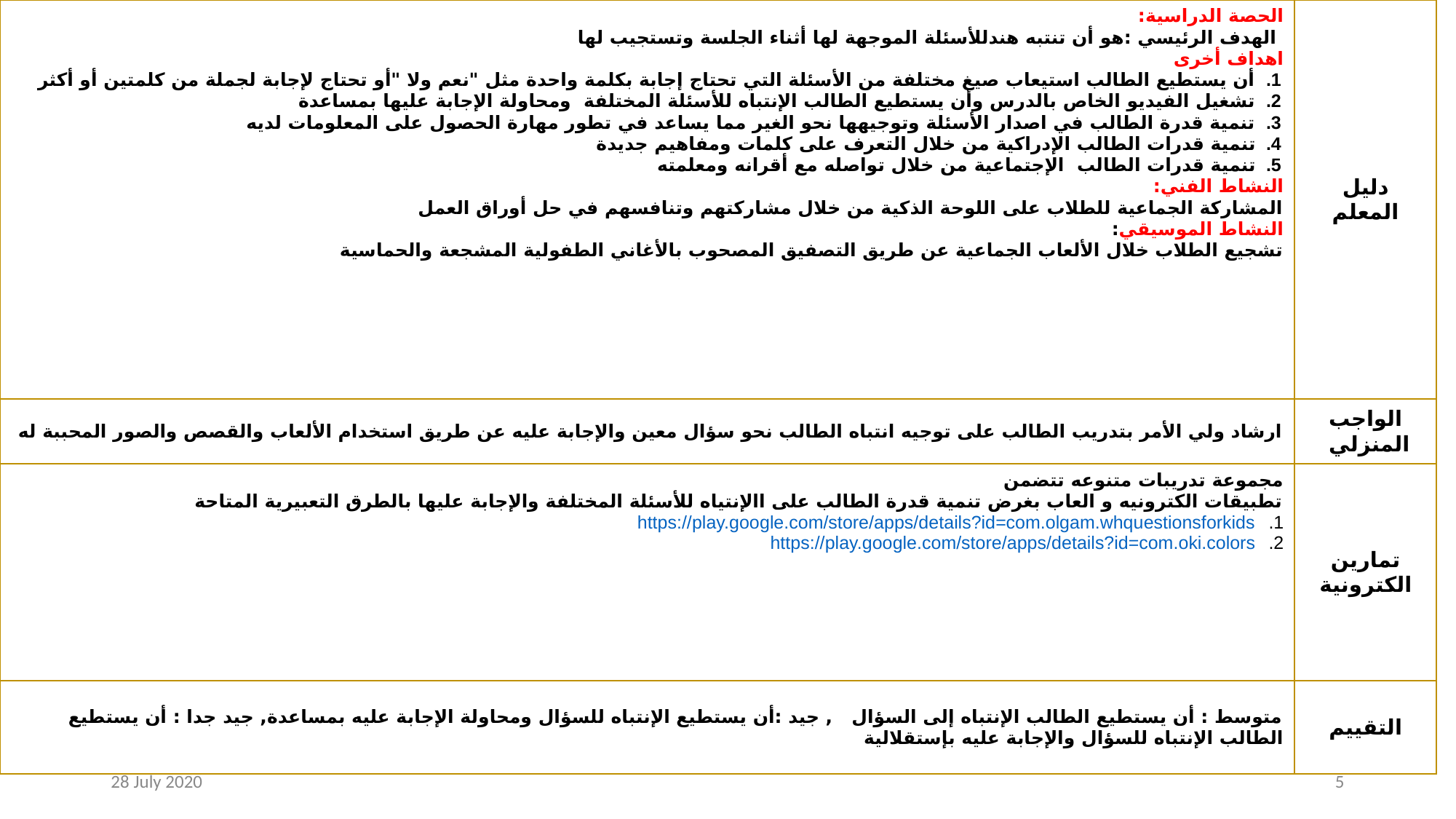

| الحصة الدراسية:  الهدف الرئيسي :هو أن تنتبه هندللأسئلة الموجهة لها أثناء الجلسة وتستجيب لها  اهداف أخرى أن يستطيع الطالب استيعاب صيغ مختلفة من الأسئلة التي تحتاج إجابة بكلمة واحدة مثل "نعم ولا "أو تحتاج لإجابة لجملة من كلمتين أو أكثر  تشغيل الفيديو الخاص بالدرس وأن يستطيع الطالب الإنتباه للأسئلة المختلفة  ومحاولة الإجابة عليها بمساعدة تنمية قدرة الطالب في اصدار الأسئلة وتوجيهها نحو الغير مما يساعد في تطور مهارة الحصول على المعلومات لديه  تنمية قدرات الطالب الإدراكية من خلال التعرف على كلمات ومفاهيم جديدة تنمية قدرات الطالب الإجتماعية من خلال تواصله مع أقرانه ومعلمته النشاط الفني: المشاركة الجماعية للطلاب على اللوحة الذكية من خلال مشاركتهم وتنافسهم في حل أوراق العمل النشاط الموسيقي: تشجيع الطلاب خلال الألعاب الجماعية عن طريق التصفيق المصحوب بالأغاني الطفولية المشجعة والحماسية | دليل المعلم |
| --- | --- |
| ارشاد ولي الأمر بتدريب الطالب على توجيه انتباه الطالب نحو سؤال معين والإجابة عليه عن طريق استخدام الألعاب والقصص والصور المحببة له | الواجب المنزلي |
| مجموعة تدريبات متنوعه تتضمن  تطبيقات الكترونيه و العاب بغرض تنمية قدرة الطالب على االإنتياه للأسئلة المختلفة والإجابة عليها بالطرق التعبيرية المتاحة  https://play.google.com/store/apps/details?id=com.olgam.whquestionsforkids https://play.google.com/store/apps/details?id=com.oki.colors | تمارين الكترونية |
| متوسط : أن يستطيع الطالب الإنتباه إلى السؤال   , جيد :أن يستطيع الإنتباه للسؤال ومحاولة الإجابة عليه بمساعدة, جيد جدا : أن يستطيع الطالب الإنتباه للسؤال والإجابة عليه بإستقلالية | التقييم |

28 July 2020
5